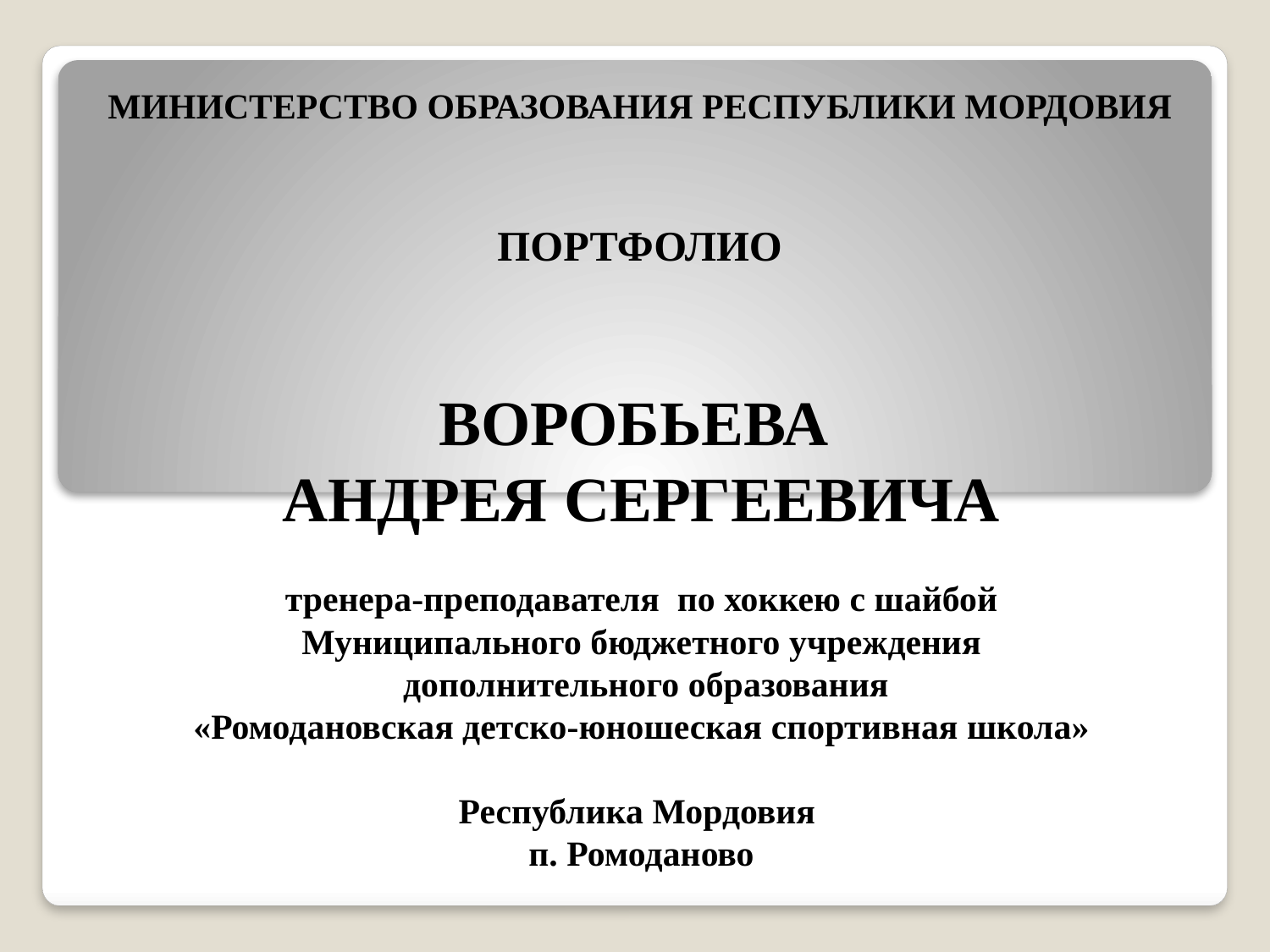

# МИНИСТЕРСТВО ОБРАЗОВАНИЯ РЕСПУБЛИКИ МОРДОВИЯ ПОРТФОЛИО
ВОРОБЬЕВА
АНДРЕЯ СЕРГЕЕВИЧА
тренера-преподавателя  по хоккею с шайбой
Муниципального бюджетного учреждения
 дополнительного образования
«Ромодановская детско-юношеская спортивная школа»
Республика Мордовия
п. Ромоданово